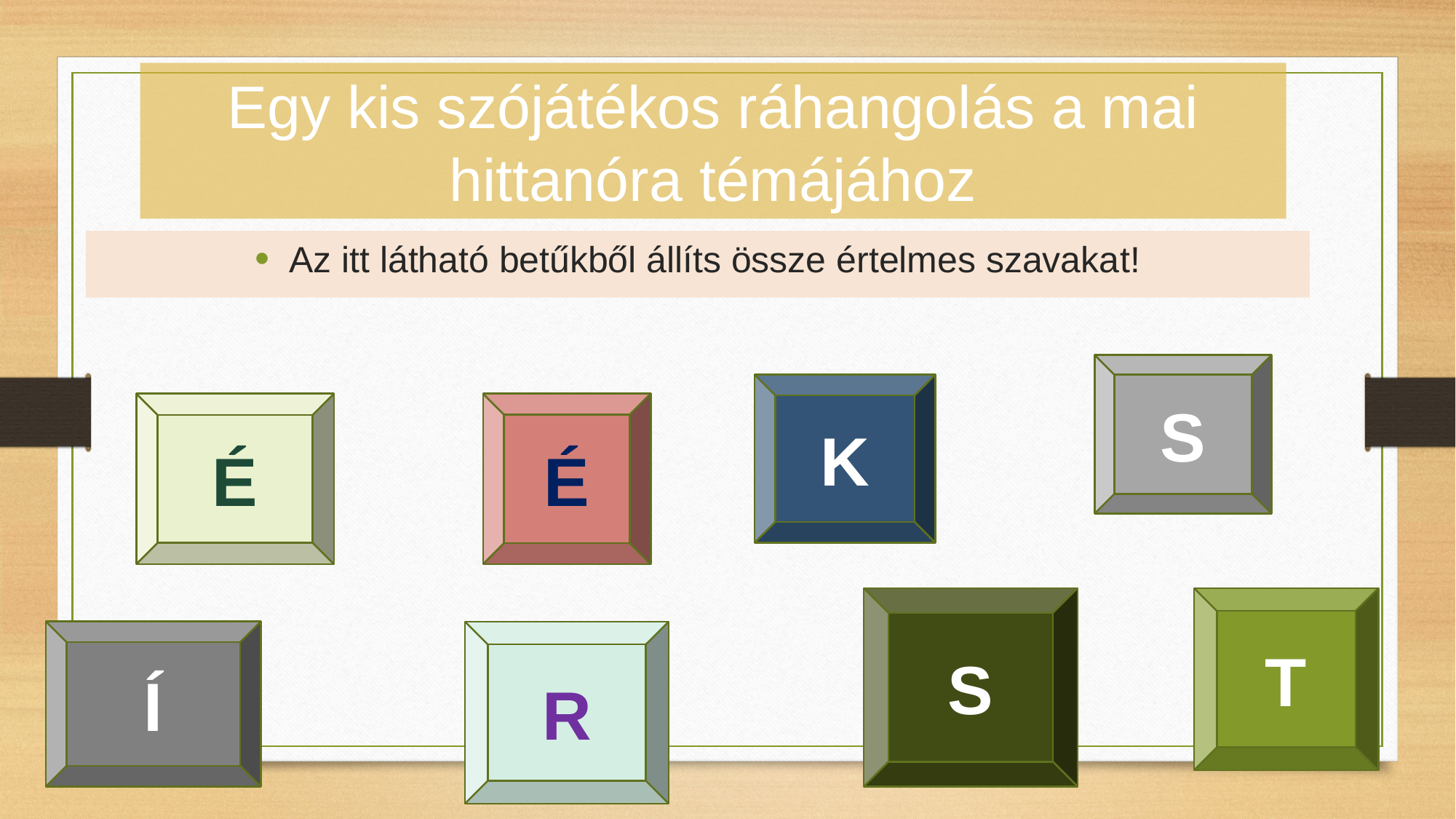

# Egy kis szójátékos ráhangolás a mai hittanóra témájához
Az itt látható betűkből állíts össze értelmes szavakat!
S
K
É
É
S
T
Í
R